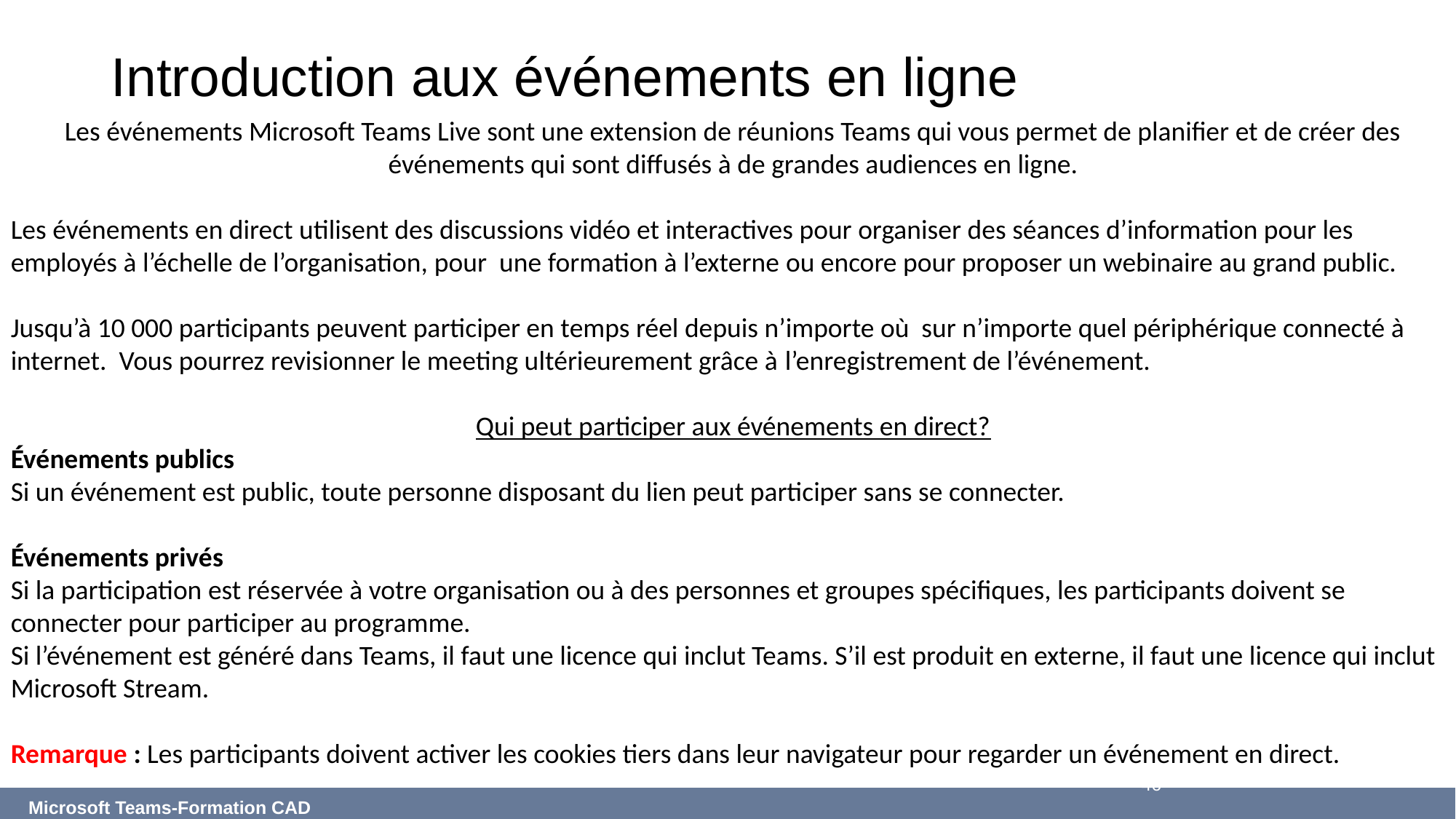

# Introduction aux événements en ligne
Les événements Microsoft Teams Live sont une extension de réunions Teams qui vous permet de planifier et de créer des événements qui sont diffusés à de grandes audiences en ligne.

Les événements en direct utilisent des discussions vidéo et interactives pour organiser des séances d’information pour les employés à l’échelle de l’organisation, pour  une formation à l’externe ou encore pour proposer un webinaire au grand public.

Jusqu’à 10 000 participants peuvent participer en temps réel depuis n’importe où  sur n’importe quel périphérique connecté à internet.  Vous pourrez revisionner le meeting ultérieurement grâce à l’enregistrement de l’événement.

Qui peut participer aux événements en direct?
Événements publics
Si un événement est public, toute personne disposant du lien peut participer sans se connecter.

Événements privés
Si la participation est réservée à votre organisation ou à des personnes et groupes spécifiques, les participants doivent se connecter pour participer au programme.
Si l’événement est généré dans Teams, il faut une licence qui inclut Teams. S’il est produit en externe, il faut une licence qui inclut Microsoft Stream.

Remarque : Les participants doivent activer les cookies tiers dans leur navigateur pour regarder un événement en direct.

46